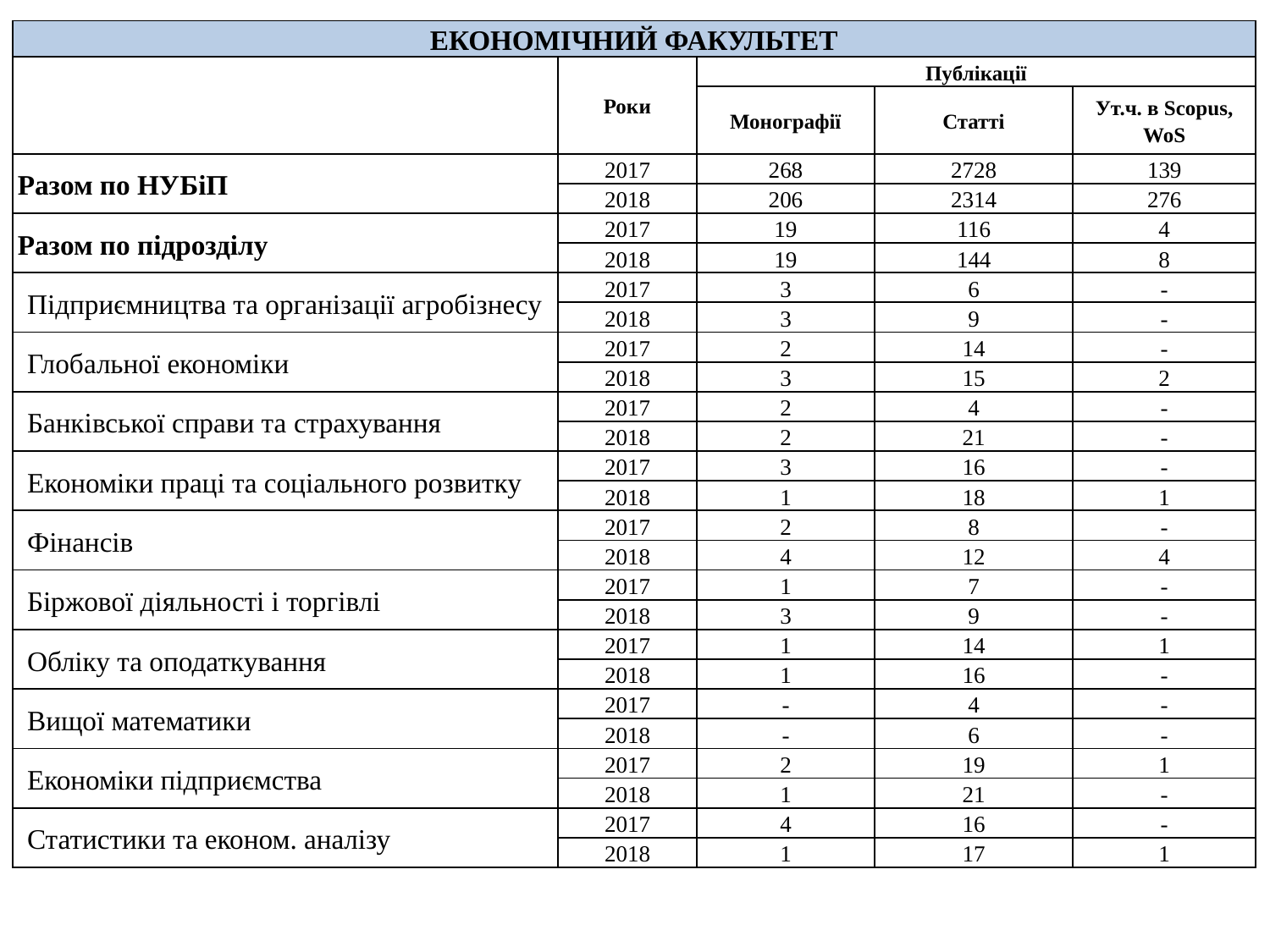

| ЕКОНОМІЧНИЙ ФАКУЛЬТЕТ |  |  |  |  |
| --- | --- | --- | --- | --- |
|  | Роки | Публікації |  |  |
|  |  | Монографії | Статті | Ут.ч. в Scopus, WoS |
| Разом по НУБіП | 2017 | 268 | 2728 | 139 |
|  | 2018 | 206 | 2314 | 276 |
| Разом по підрозділу | 2017 | 19 | 116 | 4 |
|  | 2018 | 19 | 144 | 8 |
| Підприємництва та організації агробізнесу | 2017 | 3 | 6 | - |
|  | 2018 | 3 | 9 | - |
| Глобальної економіки | 2017 | 2 | 14 | - |
|  | 2018 | 3 | 15 | 2 |
| Банківської справи та страхування | 2017 | 2 | 4 | - |
|  | 2018 | 2 | 21 | - |
| Економіки праці та соціального розвитку | 2017 | 3 | 16 | - |
|  | 2018 | 1 | 18 | 1 |
| Фінансів | 2017 | 2 | 8 | - |
|  | 2018 | 4 | 12 | 4 |
| Біржової діяльності і торгівлі | 2017 | 1 | 7 | - |
|  | 2018 | 3 | 9 | - |
| Обліку та оподаткування | 2017 | 1 | 14 | 1 |
|  | 2018 | 1 | 16 | - |
| Вищої математики | 2017 | - | 4 | - |
|  | 2018 | - | 6 | - |
| Економіки підприємства | 2017 | 2 | 19 | 1 |
|  | 2018 | 1 | 21 | - |
| Статистики та економ. аналізу | 2017 | 4 | 16 | - |
|  | 2018 | 1 | 17 | 1 |